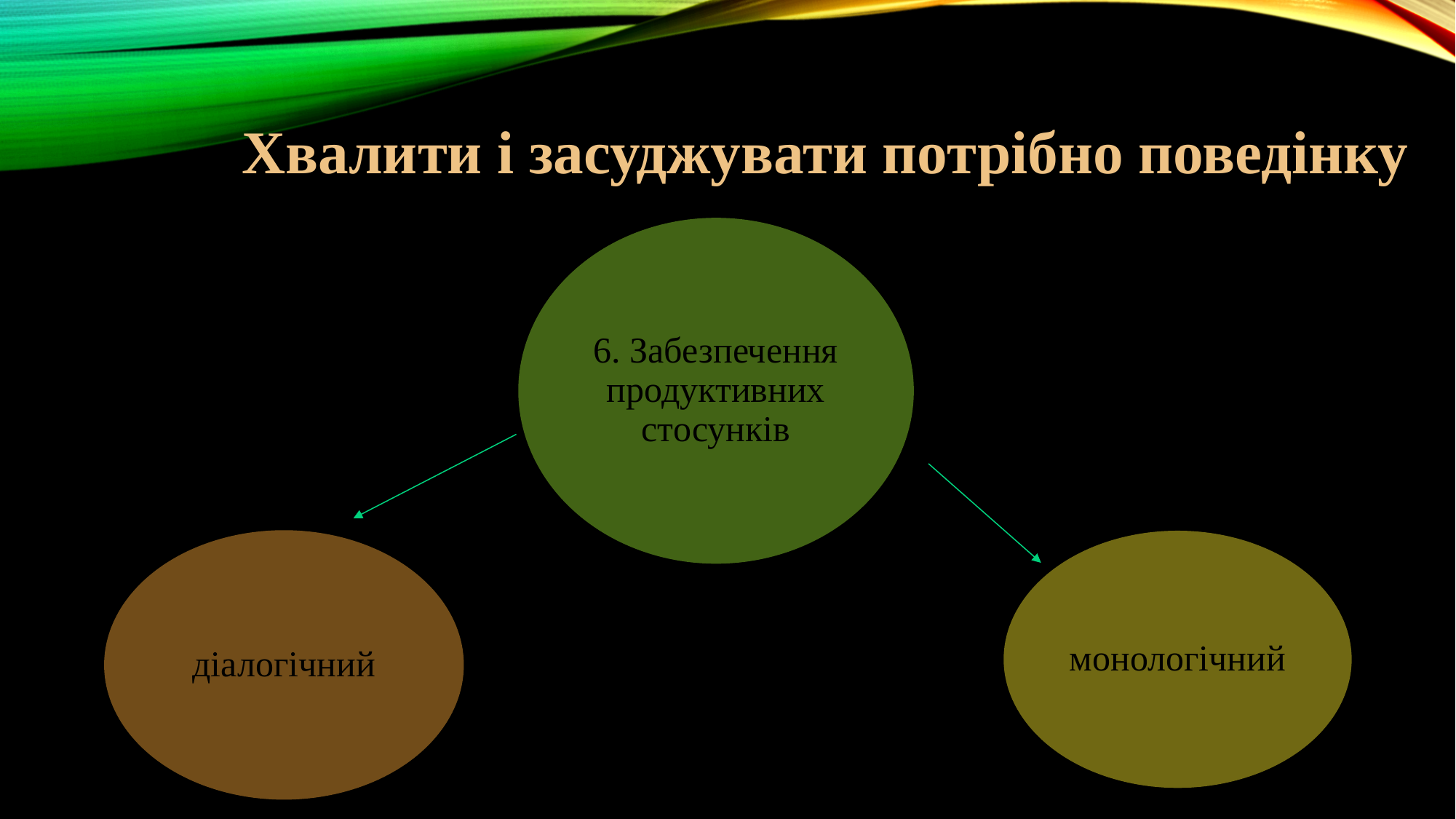

Хвалити і засуджувати потрібно поведінку
6. Забезпечення продуктивних стосунків
монологічний
діалогічний